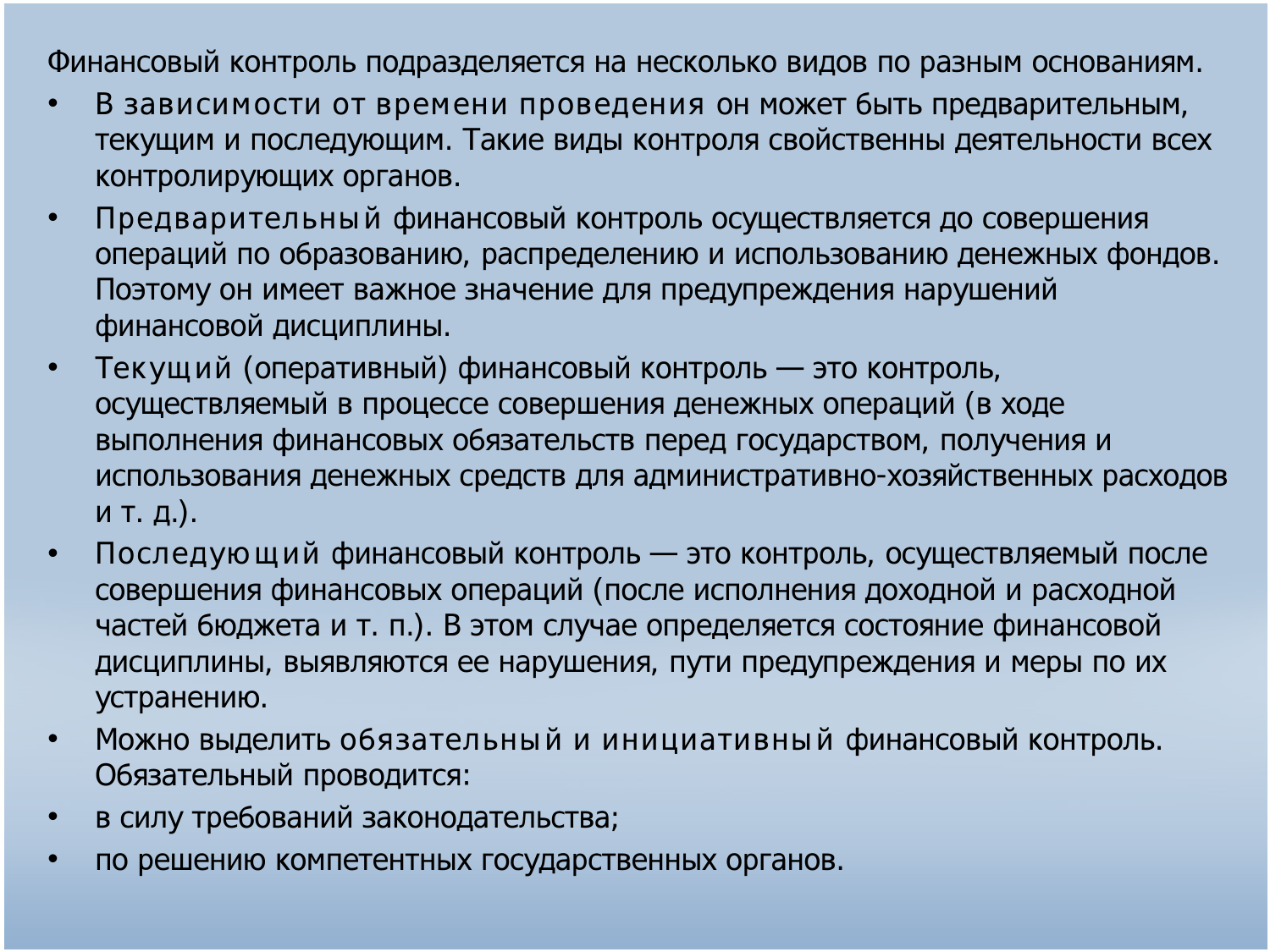

Финансовый контроль подразделяется на несколько видов по разным основаниям.
В зависимости от времени проведения он может быть предварительным, текущим и последующим. Такие виды контроля свойственны деятельности всех контролирующих органов.
Предварительный финансовый контроль осуществляется до совершения операций по образованию, распределению и использованию денежных фондов. Поэтому он имеет важное значение для предупреждения нарушений финансовой дисциплины.
Текущий (оперативный) финансовый контроль — это контроль, осуществляемый в процессе совершения денежных операций (в ходе выполнения финансовых обязательств перед государством, получения и использования денежных средств для административно-хозяйственных расходов и т. д.).
Последующий финансовый контроль — это контроль, осуществляемый после совершения финансовых операций (после исполнения доходной и расходной частей бюджета и т. п.). В этом случае определяется состояние финансовой дисциплины, выявляются ее нарушения, пути предупреждения и меры по их устранению.
Можно выделить обязательный и инициативный финансовый контроль. Обязательный проводится:
в силу требований законодательства;
по решению компетентных государственных органов.